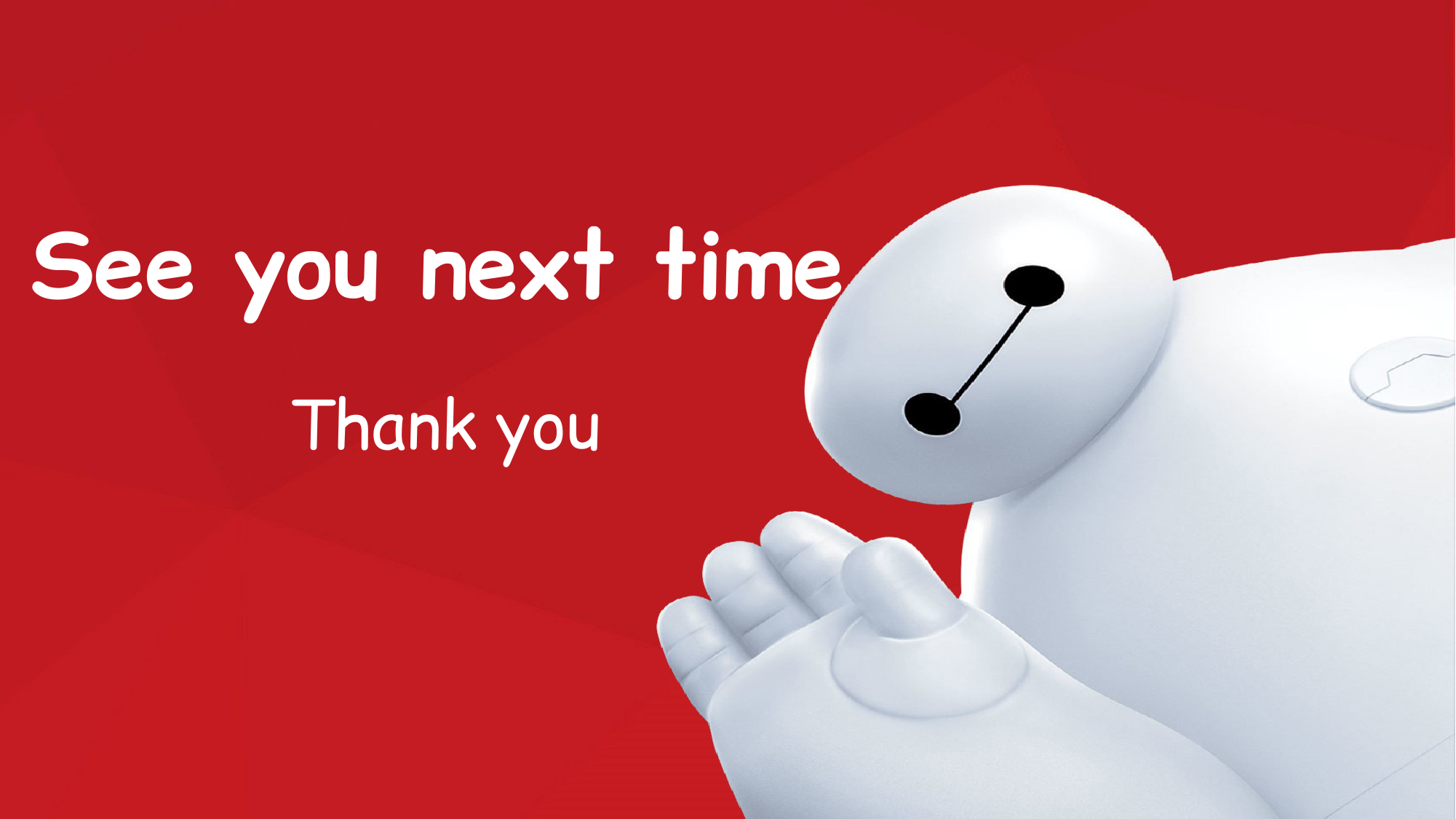

# See you next time
Thank you